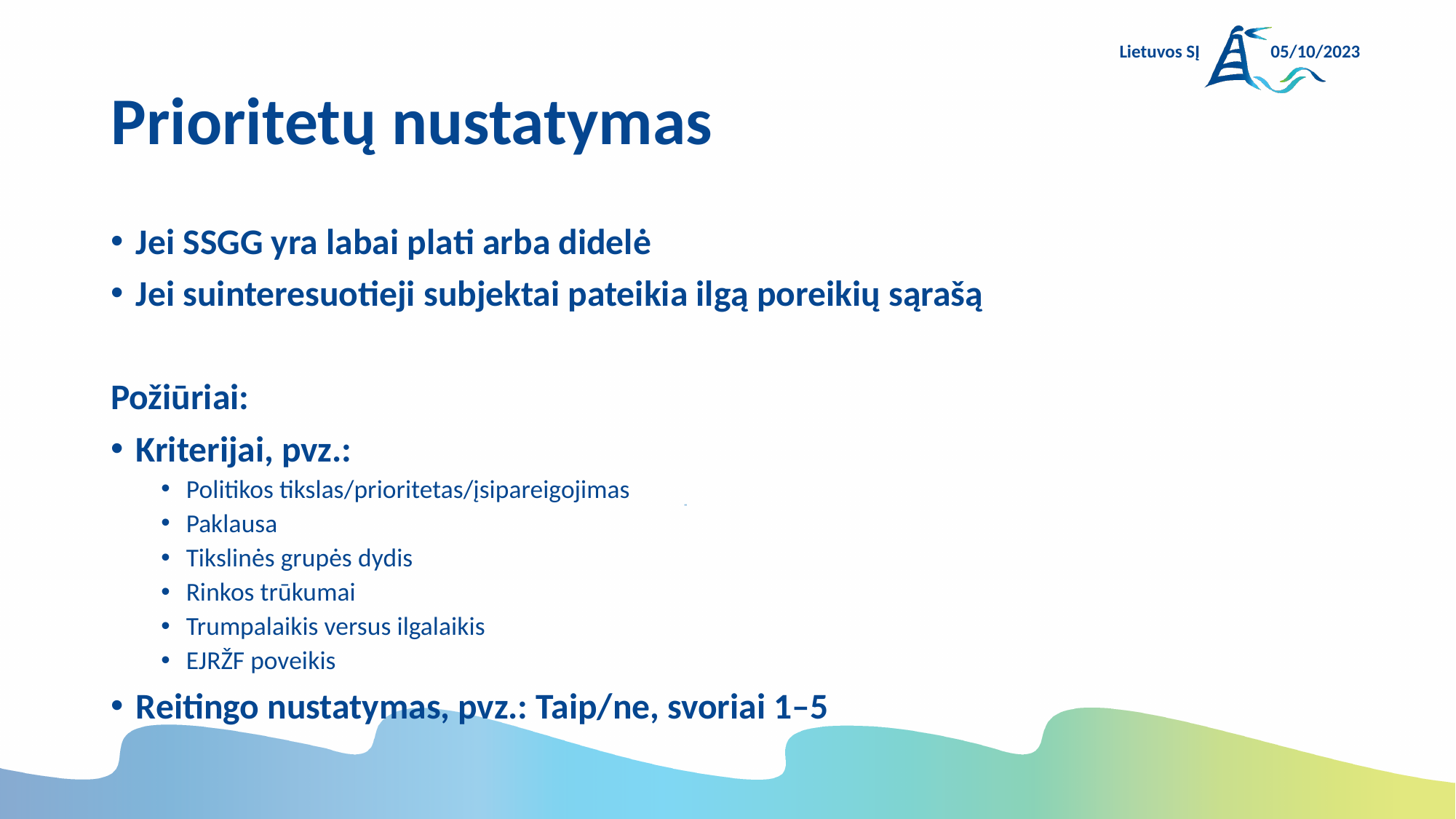

Lietuvos SĮ
05/10/2023
# Prioritetų nustatymas
Jei SSGG yra labai plati arba didelė
Jei suinteresuotieji subjektai pateikia ilgą poreikių sąrašą

Požiūriai:
Kriterijai, pvz.:
Politikos tikslas/prioritetas/įsipareigojimas
Paklausa
Tikslinės grupės dydis
Rinkos trūkumai
Trumpalaikis versus ilgalaikis
EJRŽF poveikis
Reitingo nustatymas, pvz.: Taip/ne, svoriai 1–5